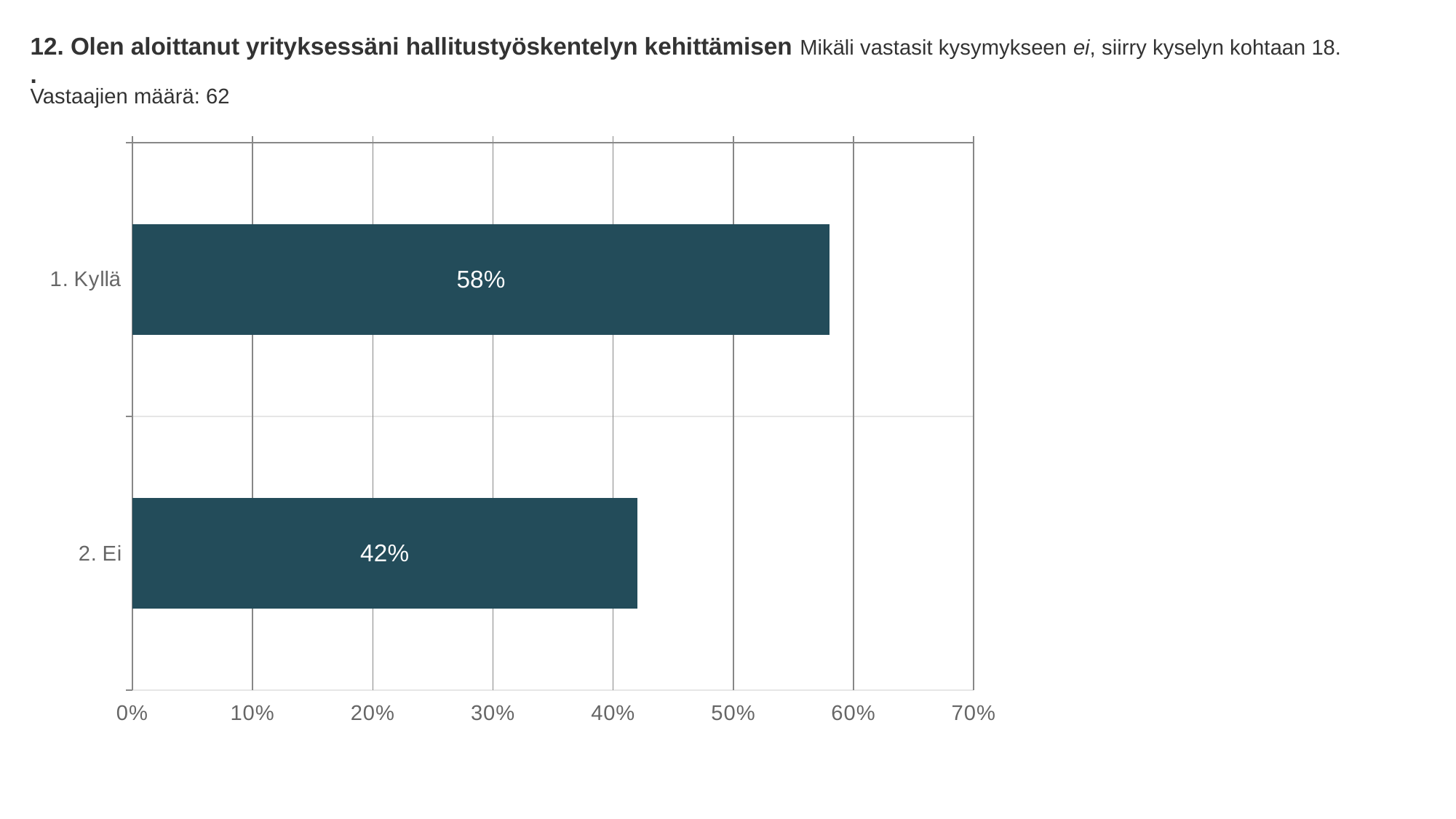

12. Olen aloittanut yrityksessäni hallitustyöskentelyn kehittämisen Mikäli vastasit kysymykseen ei, siirry kyselyn kohtaan 18.
.
Vastaajien määrä: 62

### Chart

| Category | Olen aloittanut yrityksessäni hallitustyöskentelyn kehittämisen. |
|---|---|
| 1. Kyllä | 0.58 |
| 2. Ei | 0.42 |